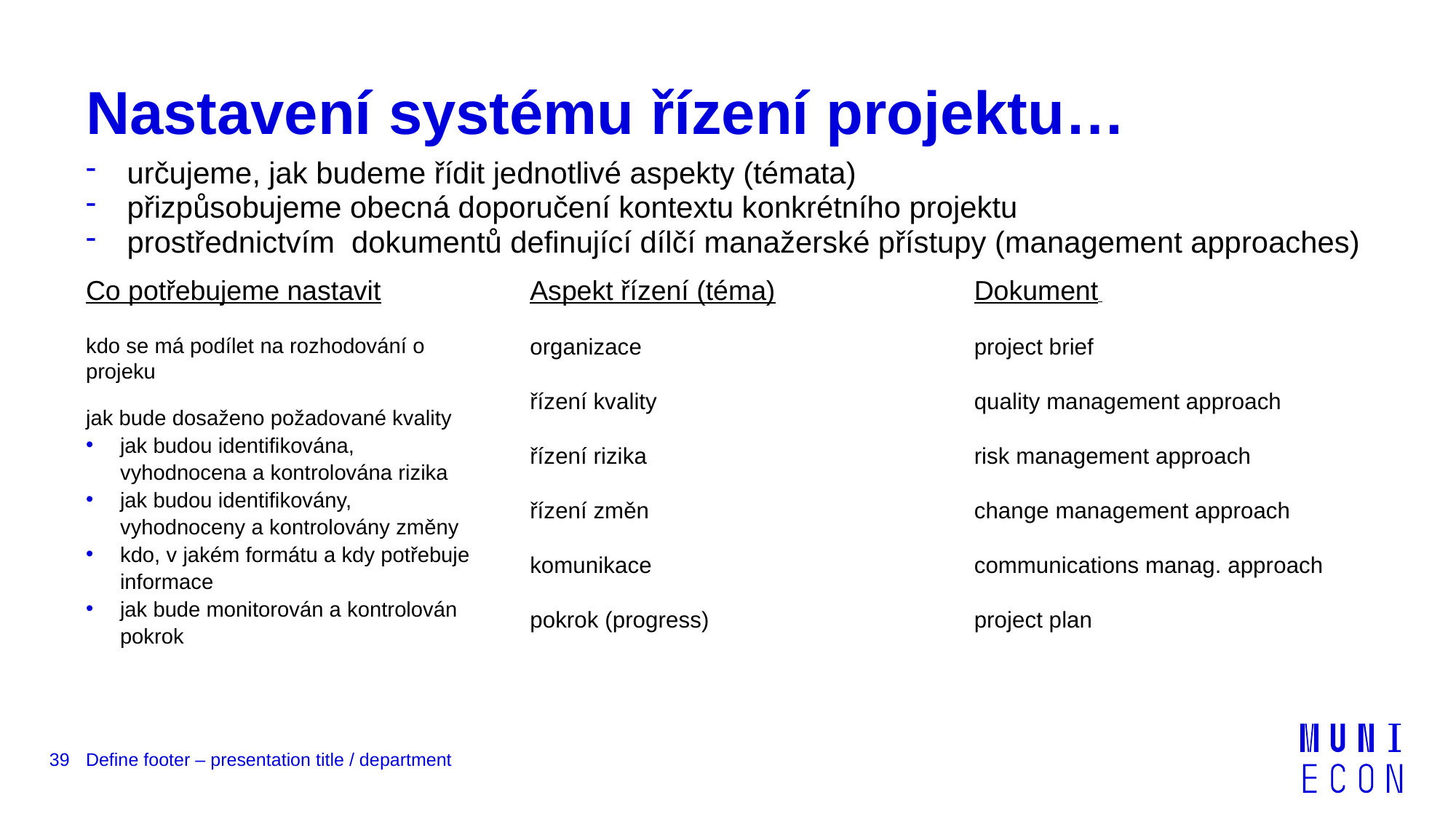

# Nastavení systému řízení projektu…
určujeme, jak budeme řídit jednotlivé aspekty (témata)
přizpůsobujeme obecná doporučení kontextu konkrétního projektu
prostřednictvím  dokumentů definující dílčí manažerské přístupy (management approaches)
Co potřebujeme nastavit
Aspekt řízení (téma)
Dokument
project brief

quality management approach

risk management approach

change management approach

communications manag. approach

project plan
kdo se má podílet na rozhodování o projeku
jak bude dosaženo požadované kvality
jak budou identifikována, vyhodnocena a kontrolována rizika
jak budou identifikovány, vyhodnoceny a kontrolovány změny
kdo, v jakém formátu a kdy potřebuje informace
jak bude monitorován a kontrolován pokrok

organizace

řízení kvality

řízení rizika

řízení změn

komunikace

pokrok (progress)
39
Define footer – presentation title / department